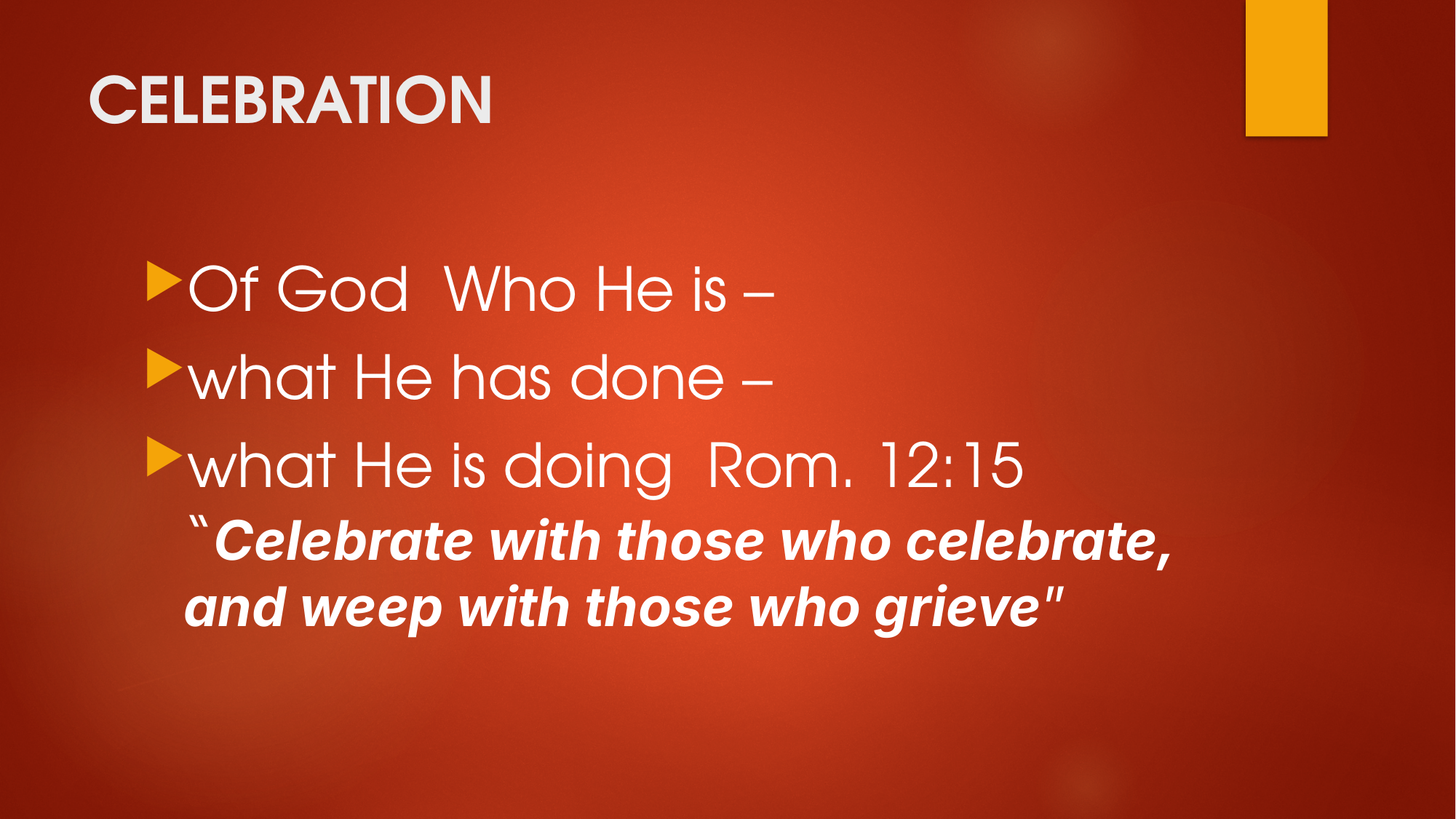

# CELEBRATION
Of God  Who He is –
what He has done –
what He is doing  Rom. 12:15 “Celebrate with those who celebrate, and weep with those who grieve”